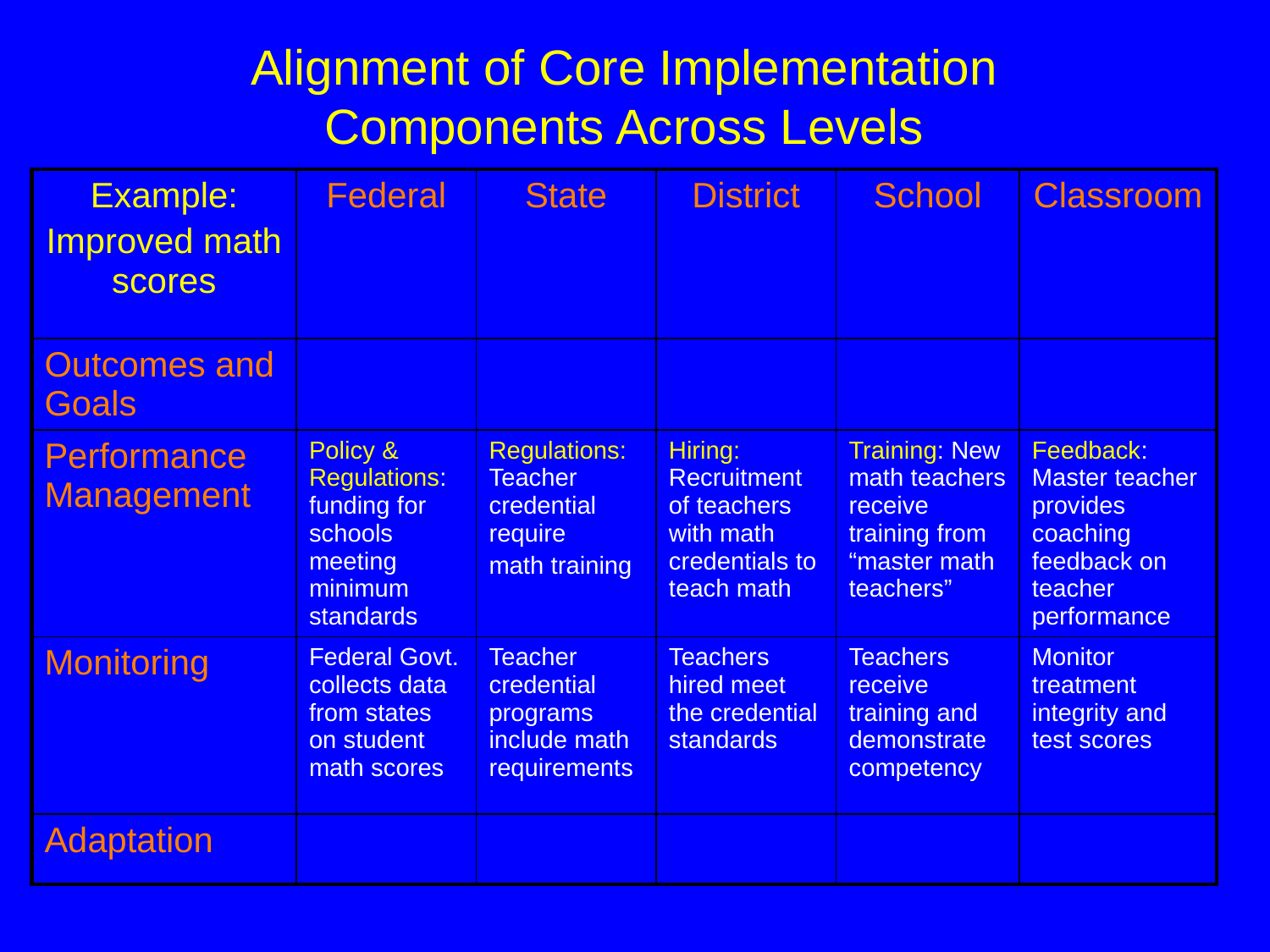

# Alignment of Core Implementation Components Across Levels
| Example: Improved math scores | Federal | State | District | School | Classroom |
| --- | --- | --- | --- | --- | --- |
| Outcomes and Goals |  |  |  |  |  |
| Performance Management | Policy & Regulations: funding for schools meeting minimum standards | Regulations: Teacher credential require math training | Hiring: Recruitment of teachers with math credentials to teach math | Training: New math teachers receive training from “master math teachers” | Feedback: Master teacher provides coaching feedback on teacher performance |
| Monitoring | Federal Govt. collects data from states on student math scores | Teacher credential programs include math requirements | Teachers hired meet the credential standards | Teachers receive training and demonstrate competency | Monitor treatment integrity and test scores |
| Adaptation |  |  |  |  |  |